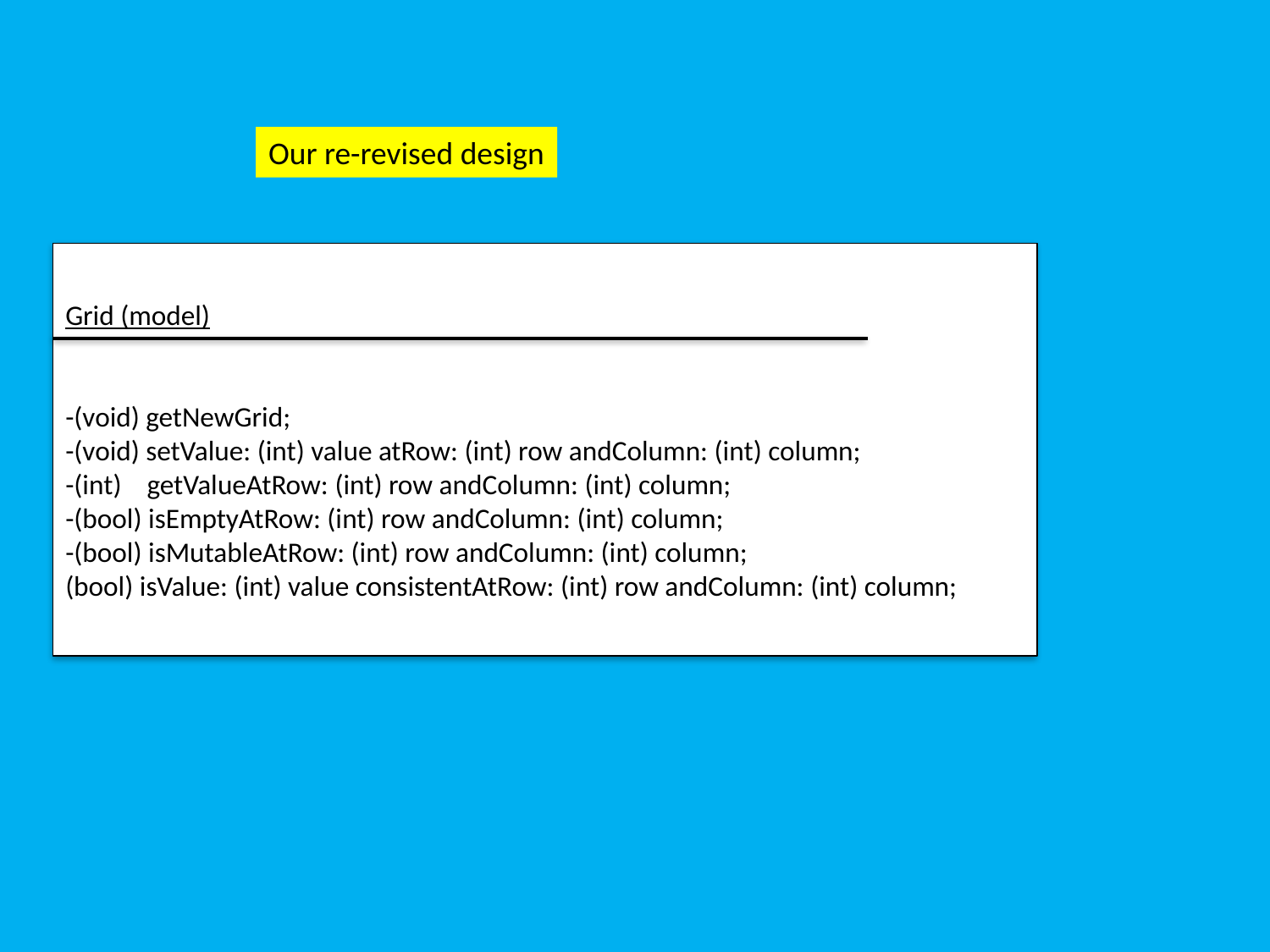

Our re-revised design
Grid (model)

-(void) getNewGrid;
-(void) setValue: (int) value atRow: (int) row andColumn: (int) column;
-(int)    getValueAtRow: (int) row andColumn: (int) column;
-(bool) isEmptyAtRow: (int) row andColumn: (int) column;
-(bool) isMutableAtRow: (int) row andColumn: (int) column;
(bool) isValue: (int) value consistentAtRow: (int) row andColumn: (int) column;